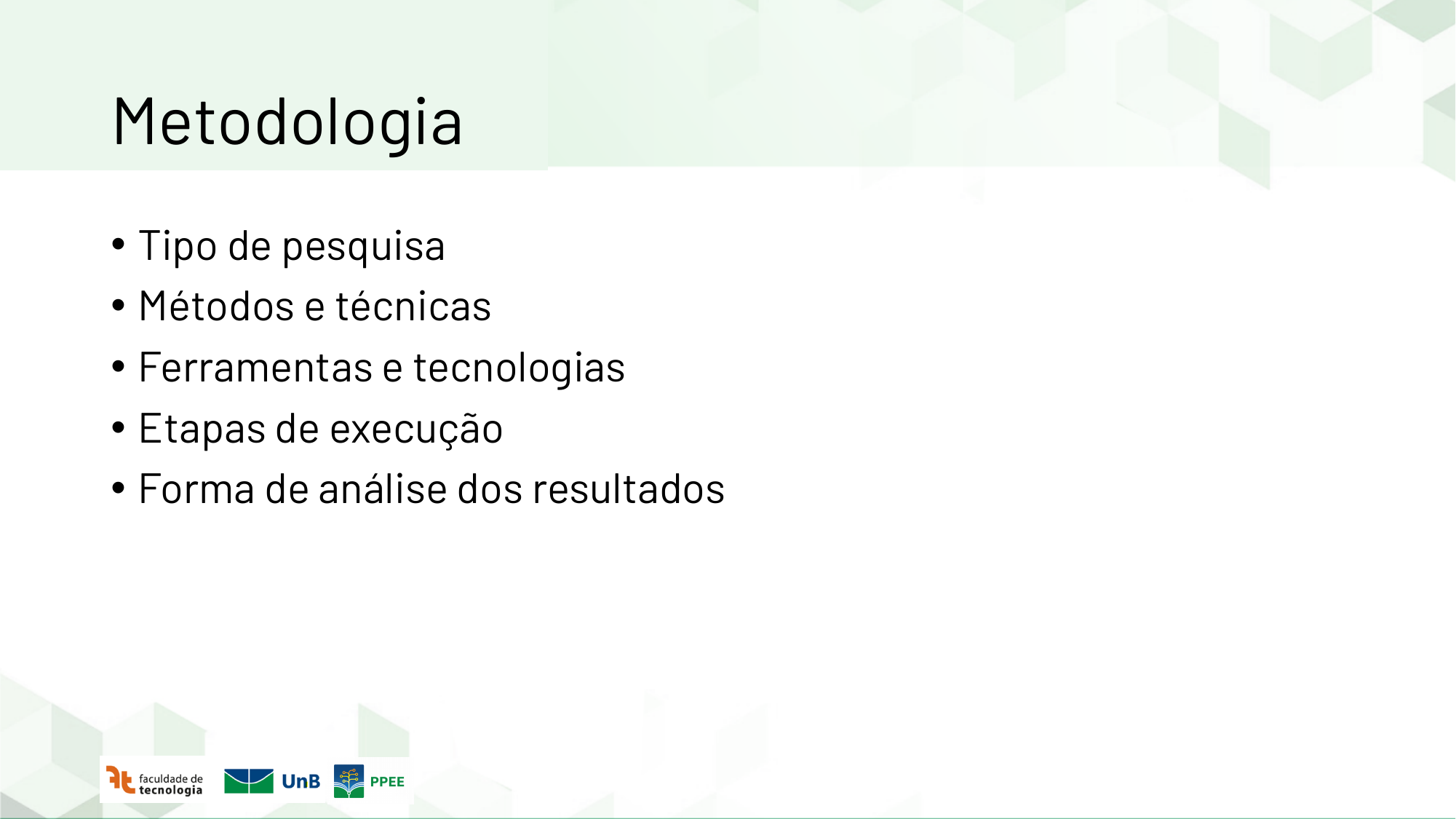

# Metodologia
Tipo de pesquisa
Métodos e técnicas
Ferramentas e tecnologias
Etapas de execução
Forma de análise dos resultados